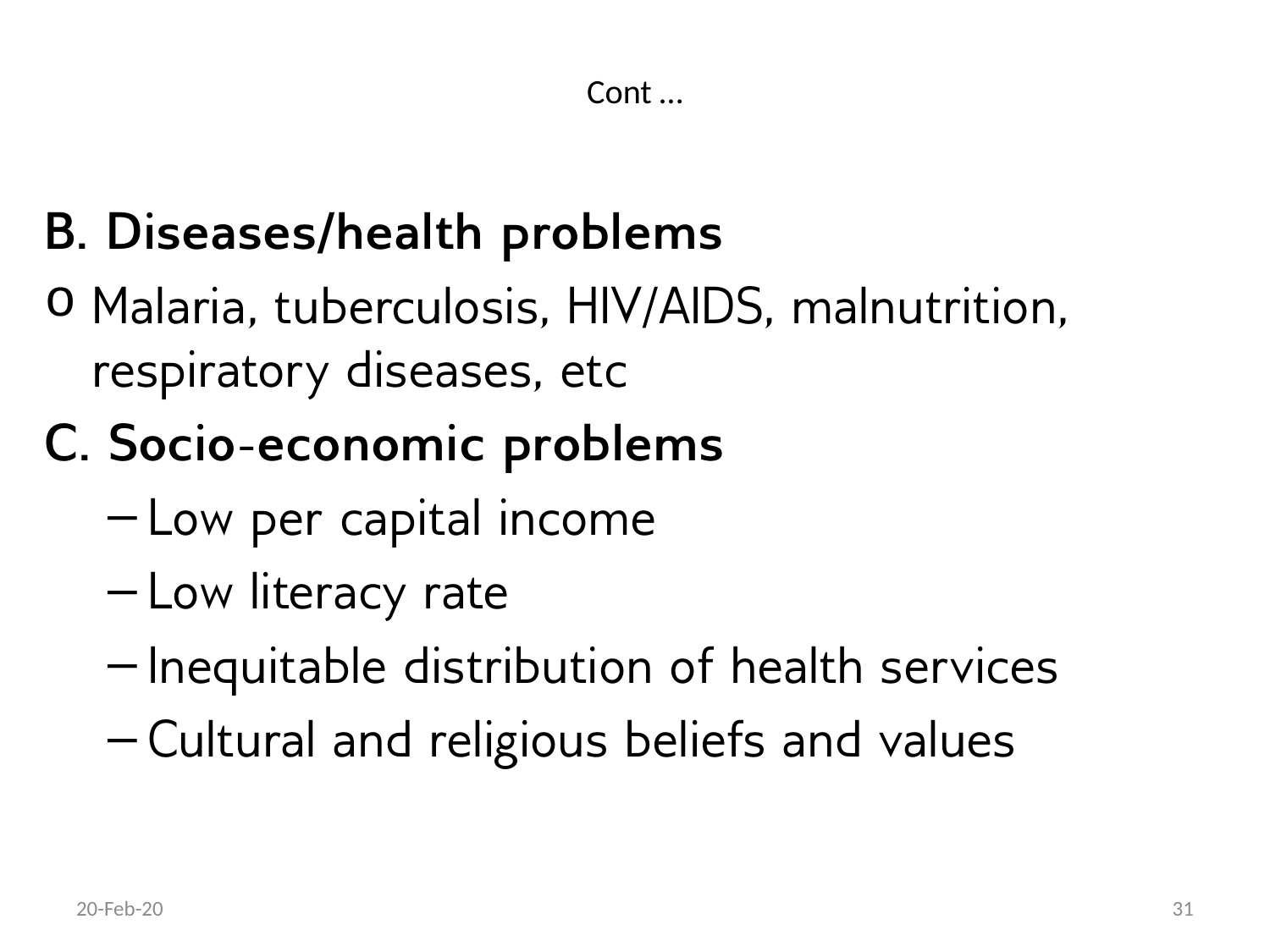

# Cont …
B. Diseases/health problems
Malaria, tuberculosis, HIV/AIDS, malnutrition, respiratory diseases, etc
C. Socio-economic problems
Low per capital income
Low literacy rate
Inequitable distribution of health services
Cultural and religious beliefs and values
20-Feb-20
31